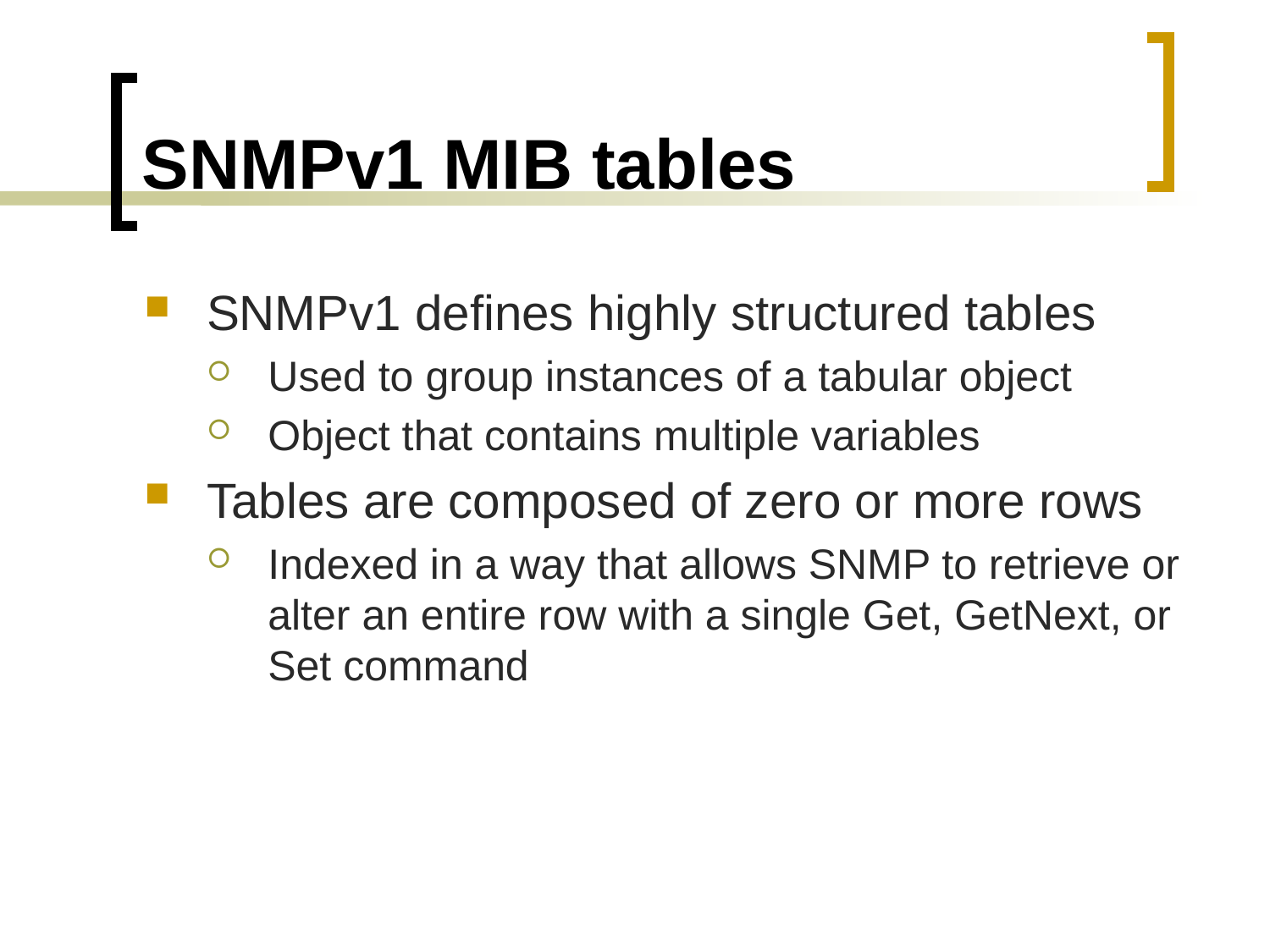

# SNMPv1 MIB tables
SNMPv1 defines highly structured tables
Used to group instances of a tabular object
Object that contains multiple variables
Tables are composed of zero or more rows
Indexed in a way that allows SNMP to retrieve or alter an entire row with a single Get, GetNext, or Set command